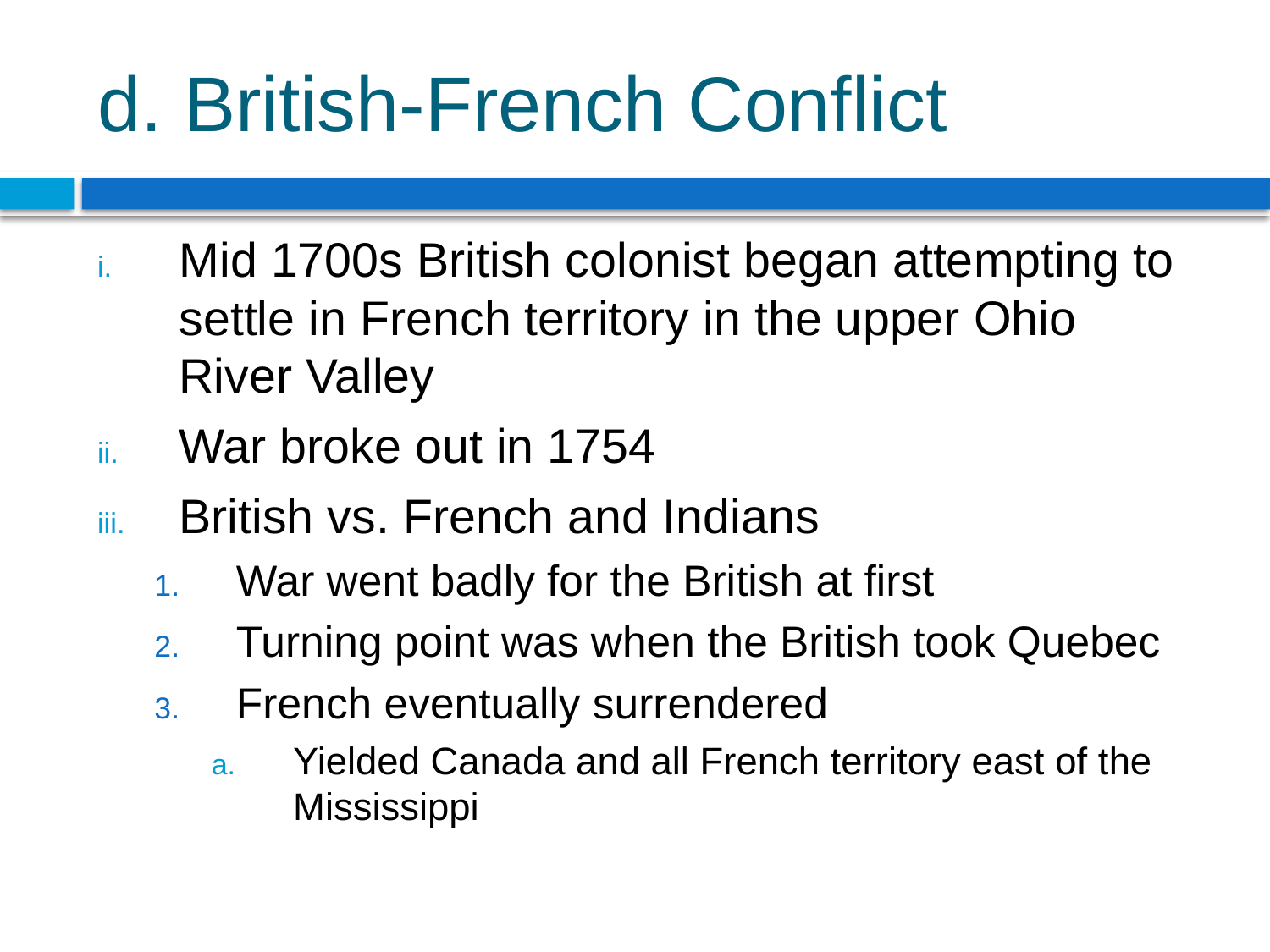

# d. British-French Conflict
Mid 1700s British colonist began attempting to settle in French territory in the upper Ohio River Valley
War broke out in 1754
British vs. French and Indians
War went badly for the British at first
Turning point was when the British took Quebec
French eventually surrendered
Yielded Canada and all French territory east of the Mississippi